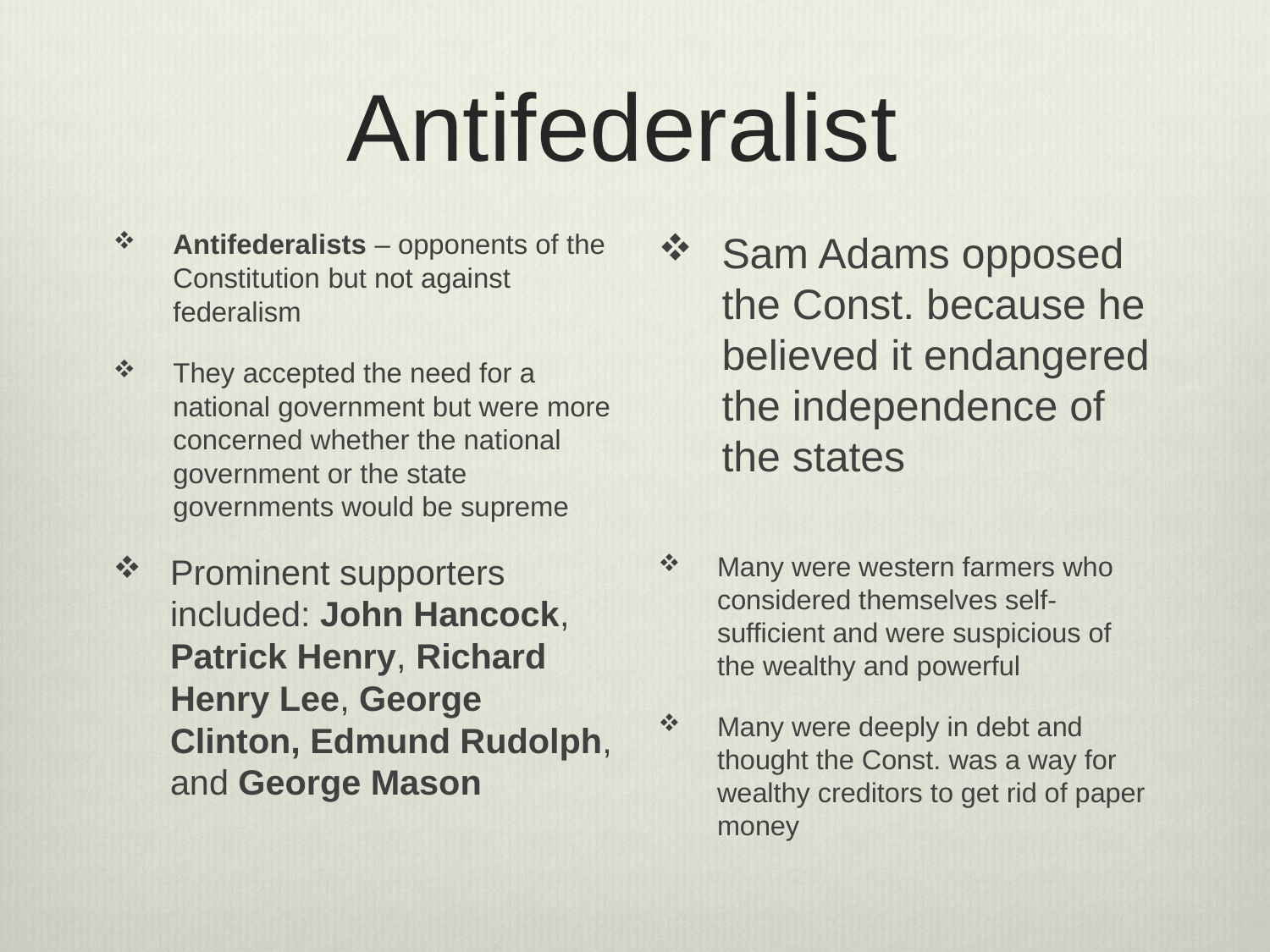

# Antifederalist
Antifederalists – opponents of the Constitution but not against federalism
They accepted the need for a national government but were more concerned whether the national government or the state governments would be supreme
Sam Adams opposed the Const. because he believed it endangered the independence of the states
Prominent supporters included: John Hancock, Patrick Henry, Richard Henry Lee, George Clinton, Edmund Rudolph, and George Mason
Many were western farmers who considered themselves self-sufficient and were suspicious of the wealthy and powerful
Many were deeply in debt and thought the Const. was a way for wealthy creditors to get rid of paper money